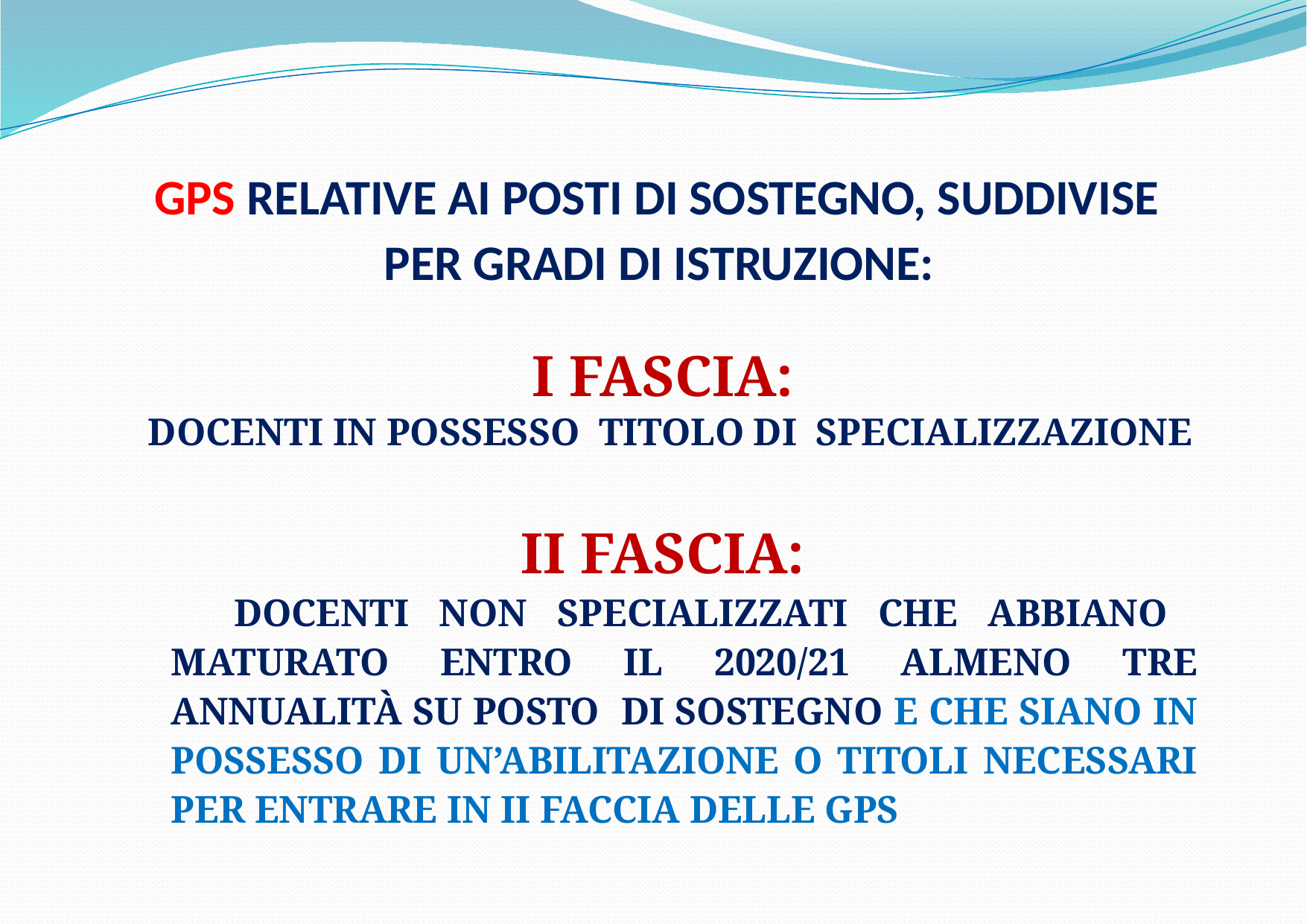

GPS RELATIVE AI POSTI DI SOSTEGNO, SUDDIVISE PER GRADI DI ISTRUZIONE:

I FASCIA:
DOCENTI IN POSSESSO  TITOLO DI  SPECIALIZZAZIONE

II FASCIA:
   DOCENTI NON SPECIALIZZATI CHE ABBIANO  MATURATO ENTRO IL 2020/21 ALMENO TRE ANNUALITÀ SU POSTO  DI SOSTEGNO E CHE SIANO IN POSSESSO DI UN’ABILITAZIONE O TITOLI NECESSARI PER ENTRARE IN II FACCIA DELLE GPS